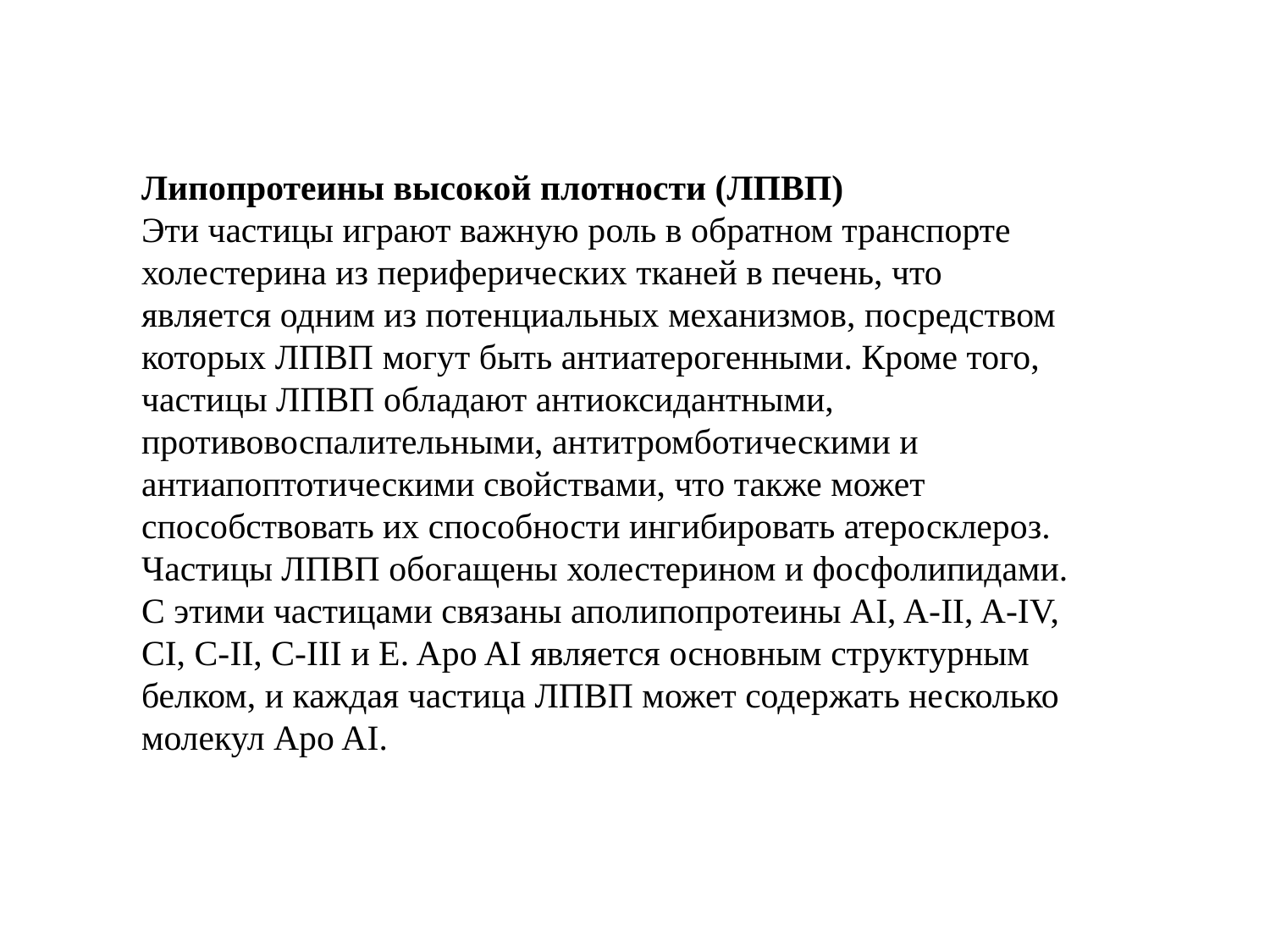

Липопротеины высокой плотности (ЛПВП)
Эти частицы играют важную роль в обратном транспорте холестерина из периферических тканей в печень, что является одним из потенциальных механизмов, посредством которых ЛПВП могут быть антиатерогенными. Кроме того, частицы ЛПВП обладают антиоксидантными, противовоспалительными, антитромботическими и антиапоптотическими свойствами, что также может способствовать их способности ингибировать атеросклероз. Частицы ЛПВП обогащены холестерином и фосфолипидами. С этими частицами связаны аполипопротеины AI, A-II, A-IV, CI, C-II, C-III и E. Apo AI является основным структурным белком, и каждая частица ЛПВП может содержать несколько молекул Apo AI.